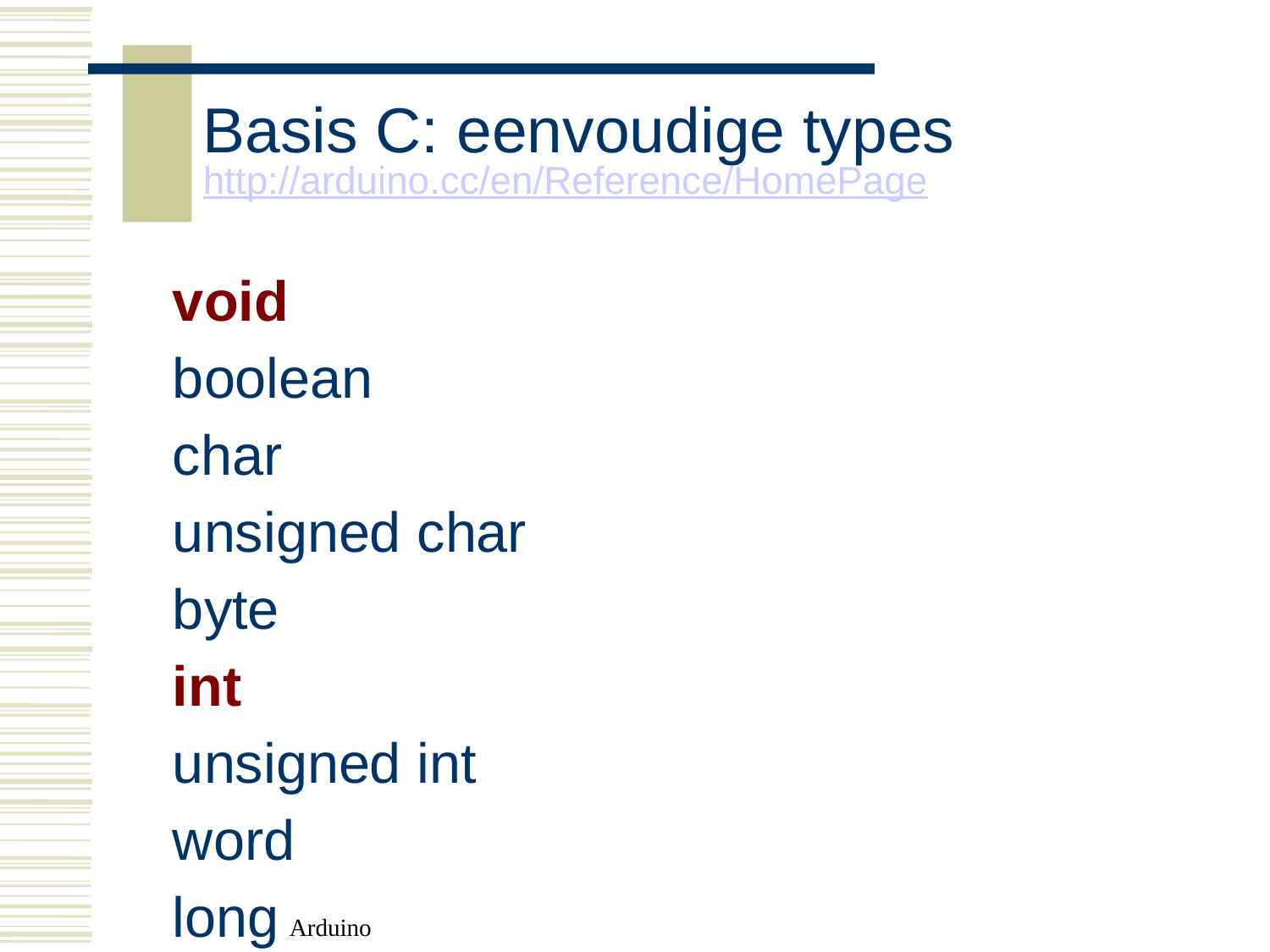

Basis C: eenvoudige types
http://arduino.cc/en/Reference/HomePage
void
boolean
char
unsigned char
byte
int
unsigned int
word
long
unsigned long
short
float
double
string - char array
String - object
array

Arduino